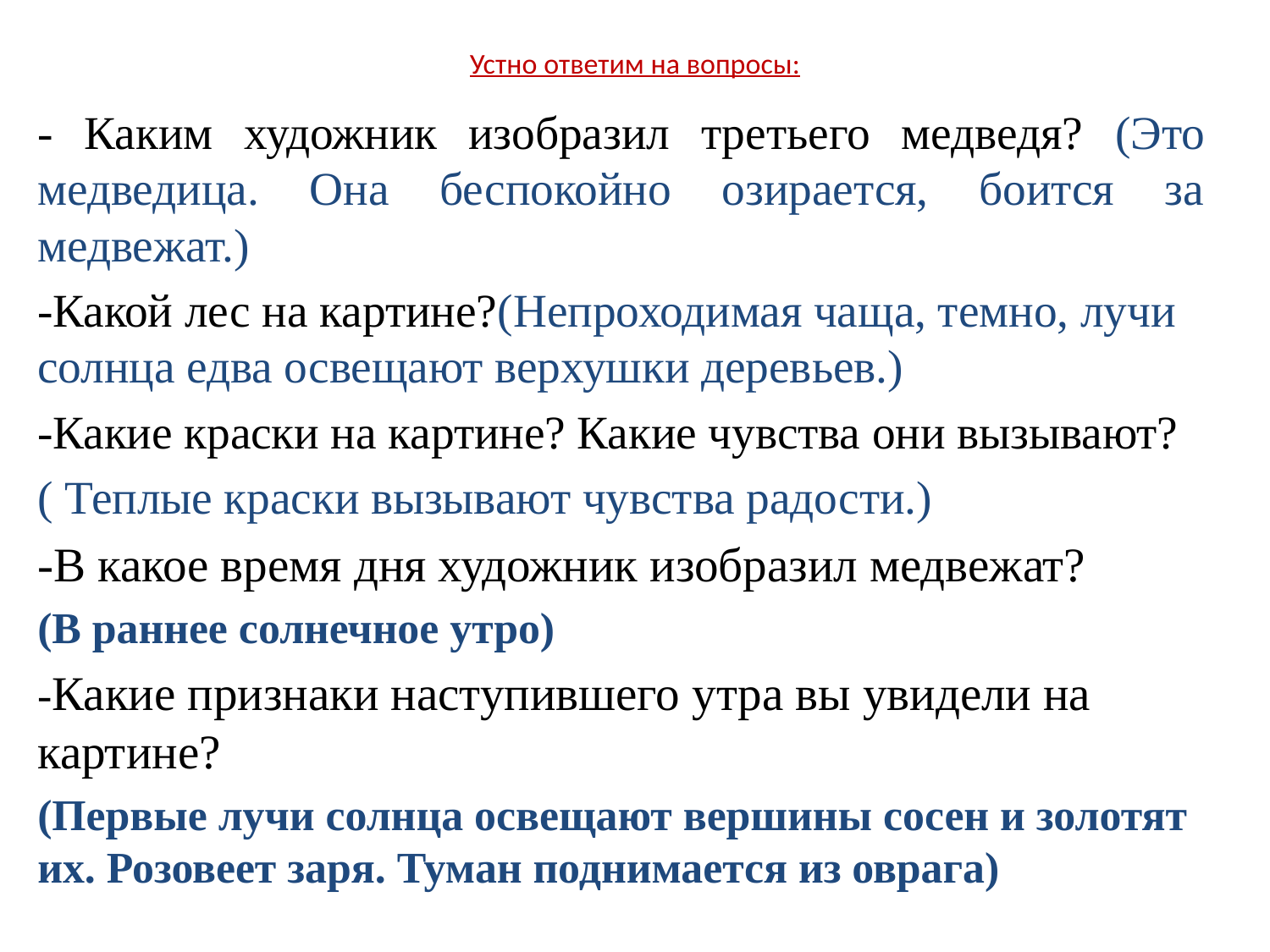

# Устно ответим на вопросы:
- Каким художник изобразил третьего медведя? (Это медведица. Она беспокойно озирается, боится за медвежат.)
-Какой лес на картине?(Непроходимая чаща, темно, лучи солнца едва освещают верхушки деревьев.)
-Какие краски на картине? Какие чувства они вызывают?
( Теплые краски вызывают чувства радости.)
-В какое время дня художник изобразил медвежат?
(В раннее солнечное утро)
-Какие признаки наступившего утра вы увидели на картине?
(Первые лучи солнца освещают вершины сосен и золотят их. Розовеет заря. Туман поднимается из оврага)